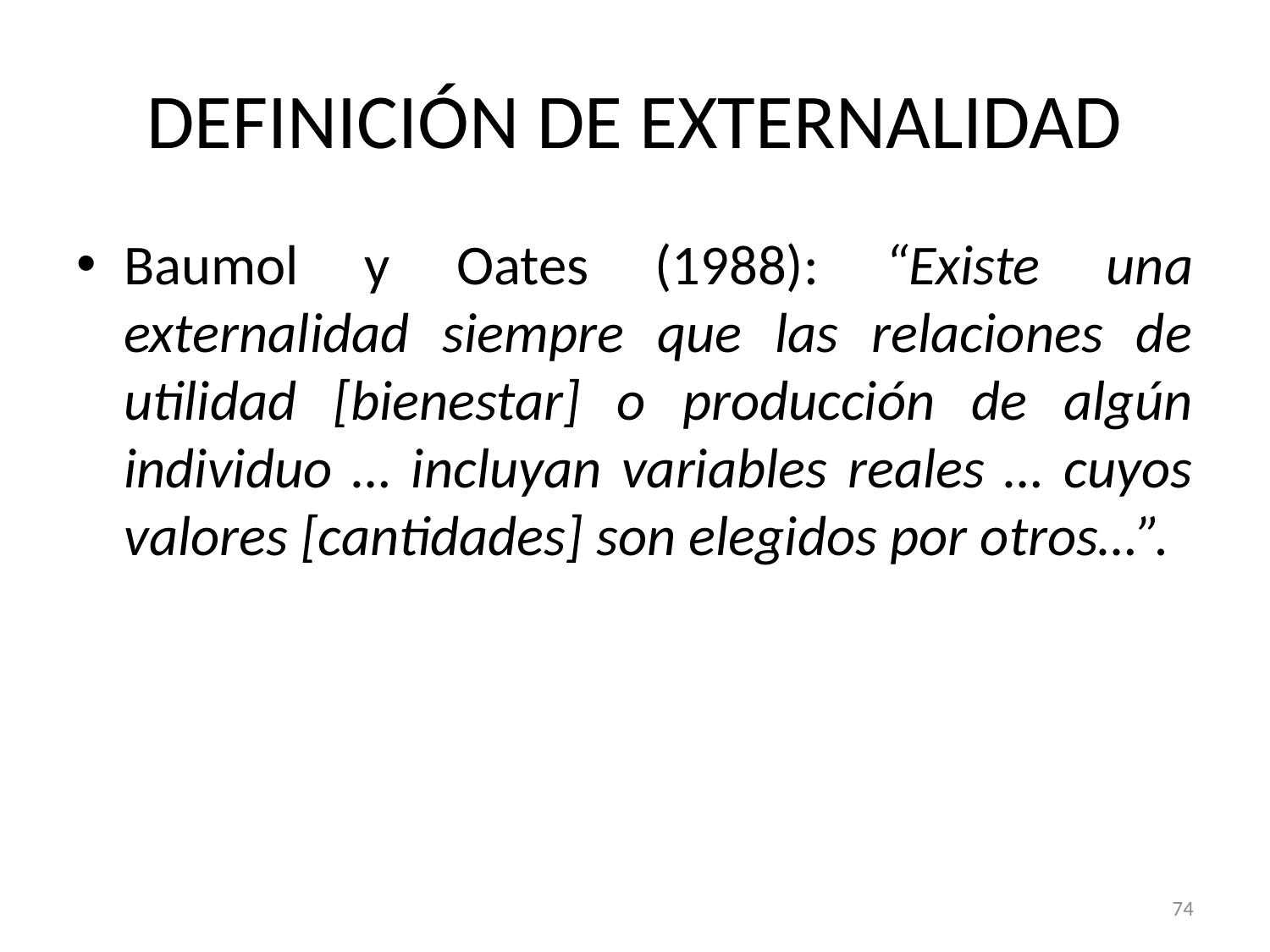

# DEFINICIÓN DE EXTERNALIDAD
Baumol y Oates (1988): “Existe una externalidad siempre que las relaciones de utilidad [bienestar] o producción de algún individuo … incluyan variables reales … cuyos valores [cantidades] son elegidos por otros…”.

74